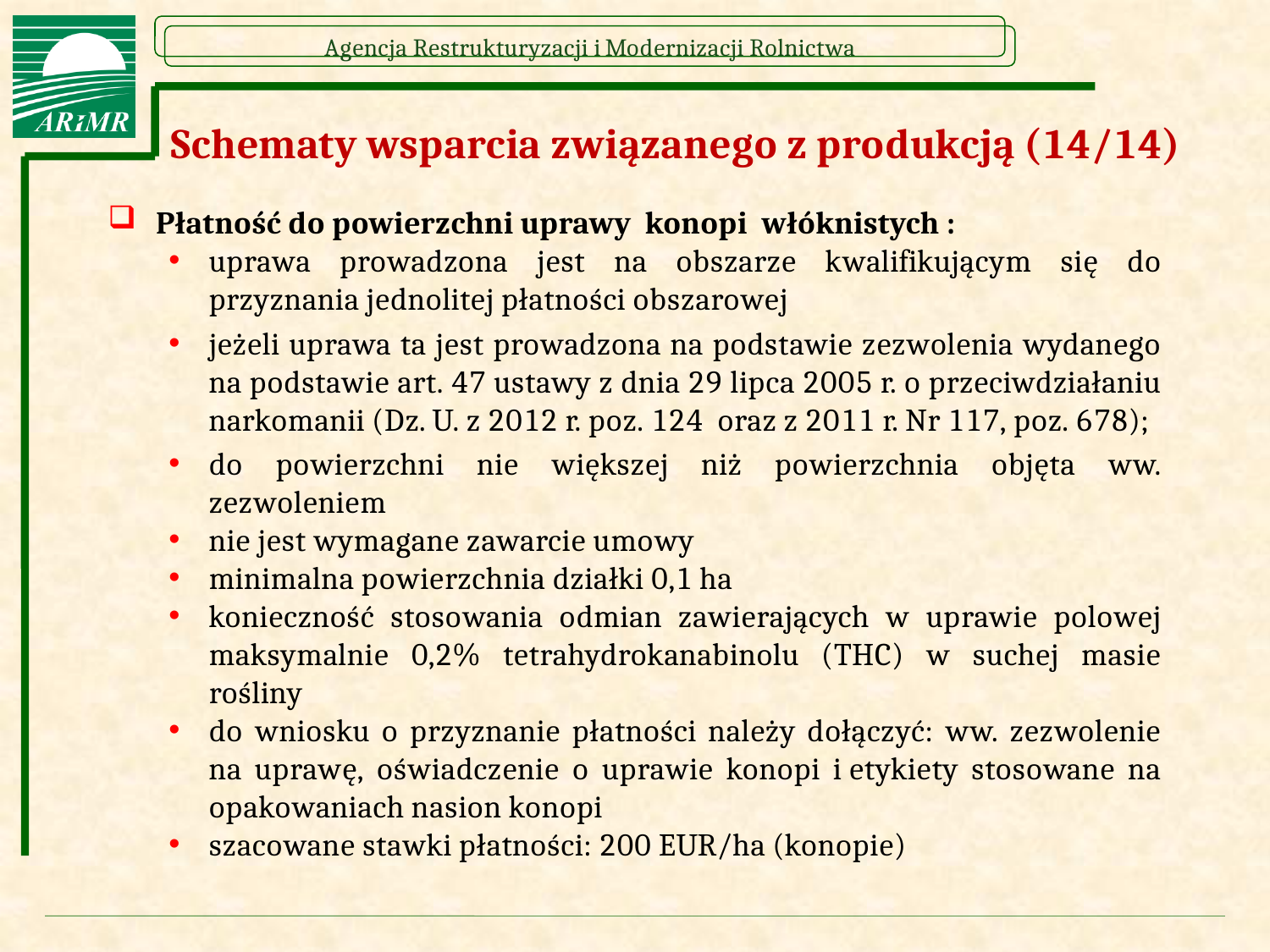

# Schematy wsparcia związanego z produkcją (14/14)
Płatność do powierzchni uprawy  konopi  włóknistych :
uprawa prowadzona jest na obszarze kwalifikującym się do przyznania jednolitej płatności obszarowej
jeżeli uprawa ta jest prowadzona na podstawie zezwolenia wydanego na podstawie art. 47 ustawy z dnia 29 lipca 2005 r. o przeciwdziałaniu narkomanii (Dz. U. z 2012 r. poz. 124  oraz z 2011 r. Nr 117, poz. 678);
do powierzchni nie większej niż powierzchnia objęta ww. zezwoleniem
nie jest wymagane zawarcie umowy
minimalna powierzchnia działki 0,1 ha
konieczność stosowania odmian zawierających w uprawie polowej maksymalnie 0,2% tetrahydrokanabinolu (THC) w suchej masie rośliny
do wniosku o przyznanie płatności należy dołączyć: ww. zezwolenie na uprawę, oświadczenie o uprawie konopi i etykiety stosowane na opakowaniach nasion konopi
szacowane stawki płatności: 200 EUR/ha (konopie)